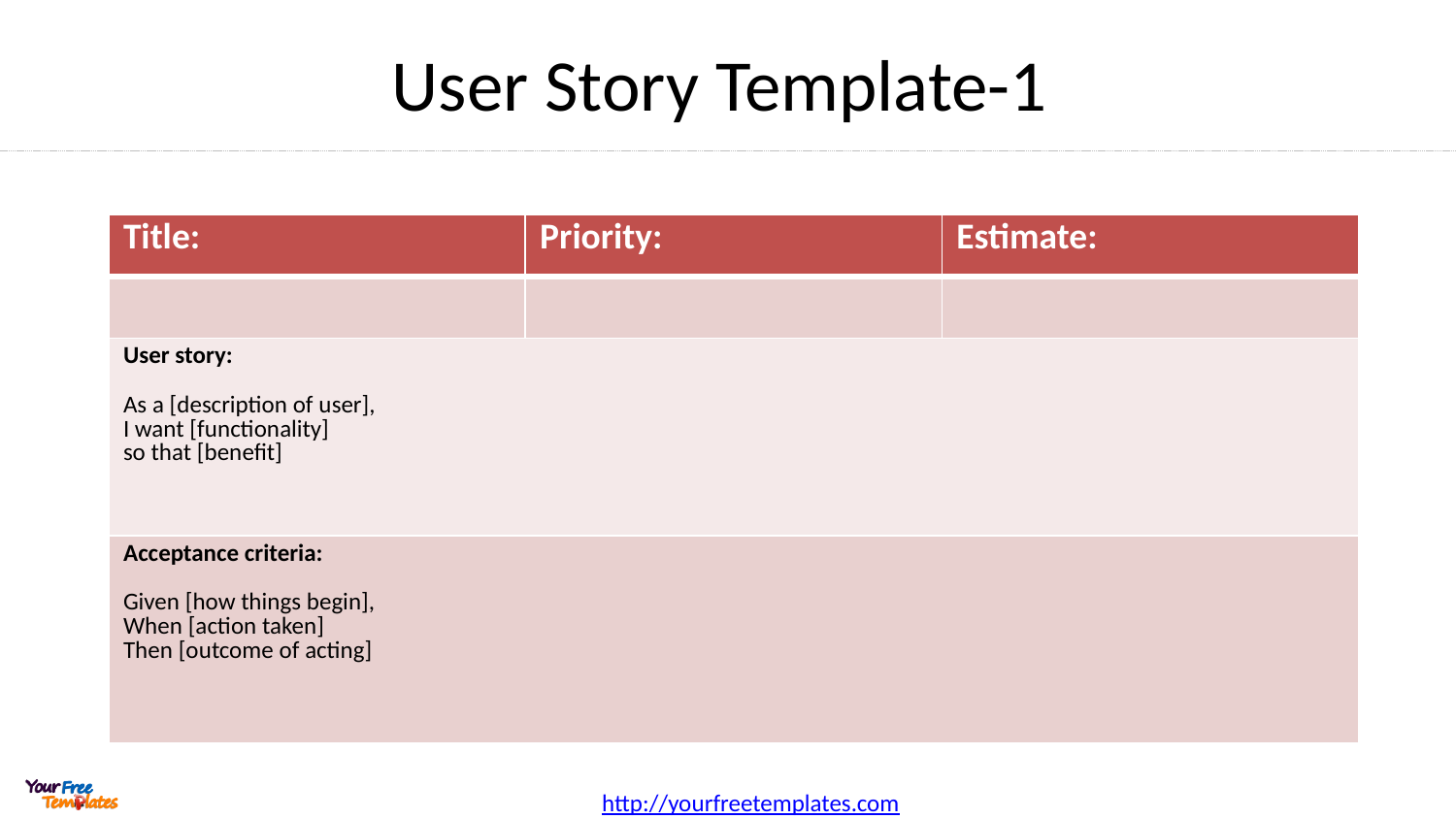

# User Story Template-1
| Title: | Priority: | Estimate: |
| --- | --- | --- |
|  |  |  |
| User story: As a [description of user], I want [functionality] so that [benefit] |  |  |
| Acceptance criteria: Given [how things begin], When [action taken] Then [outcome of acting] |  |  |